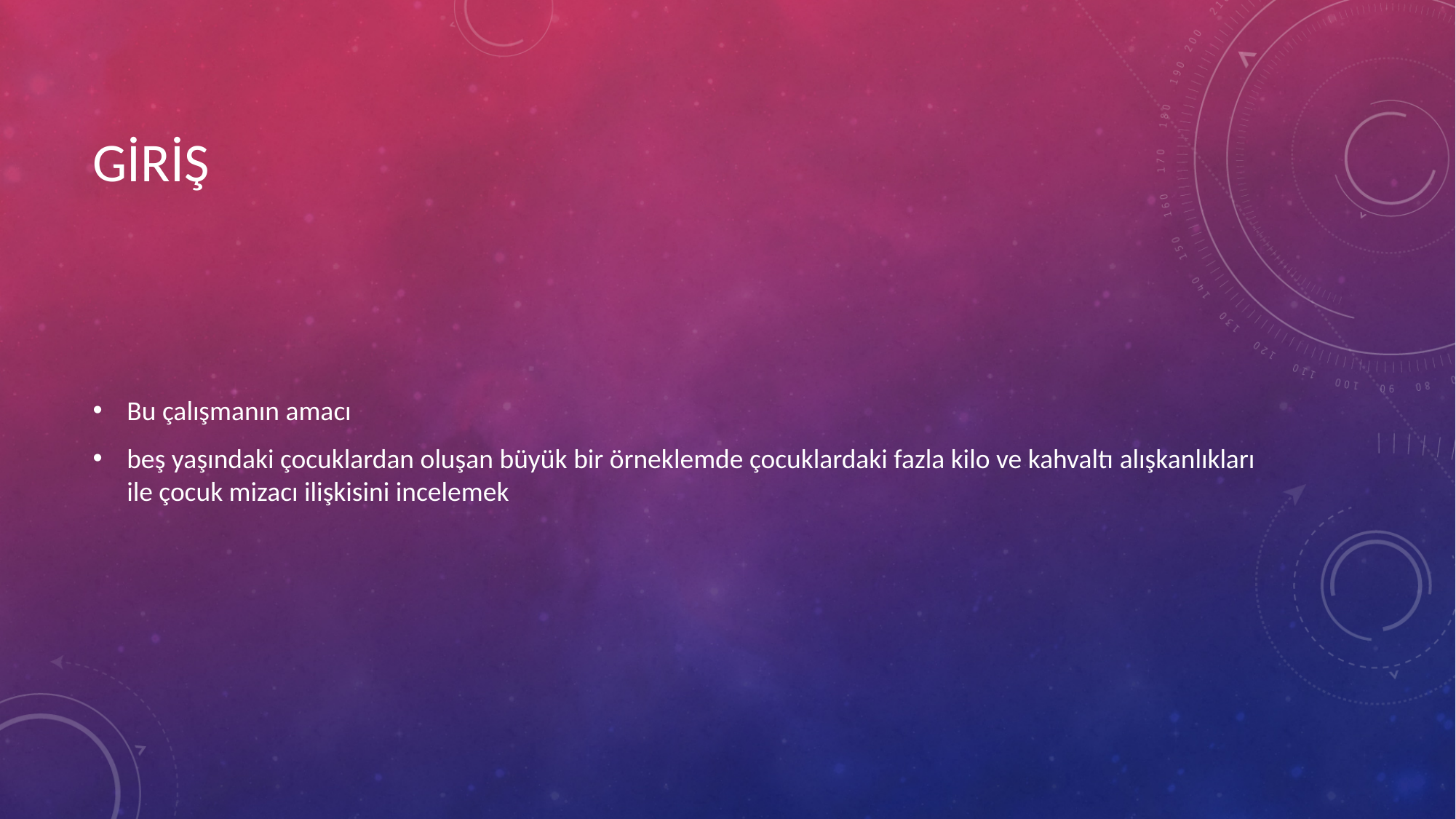

# GİRİŞ
Bu çalışmanın amacı
beş yaşındaki çocuklardan oluşan büyük bir örneklemde çocuklardaki fazla kilo ve kahvaltı alışkanlıkları ile çocuk mizacı ilişkisini incelemek